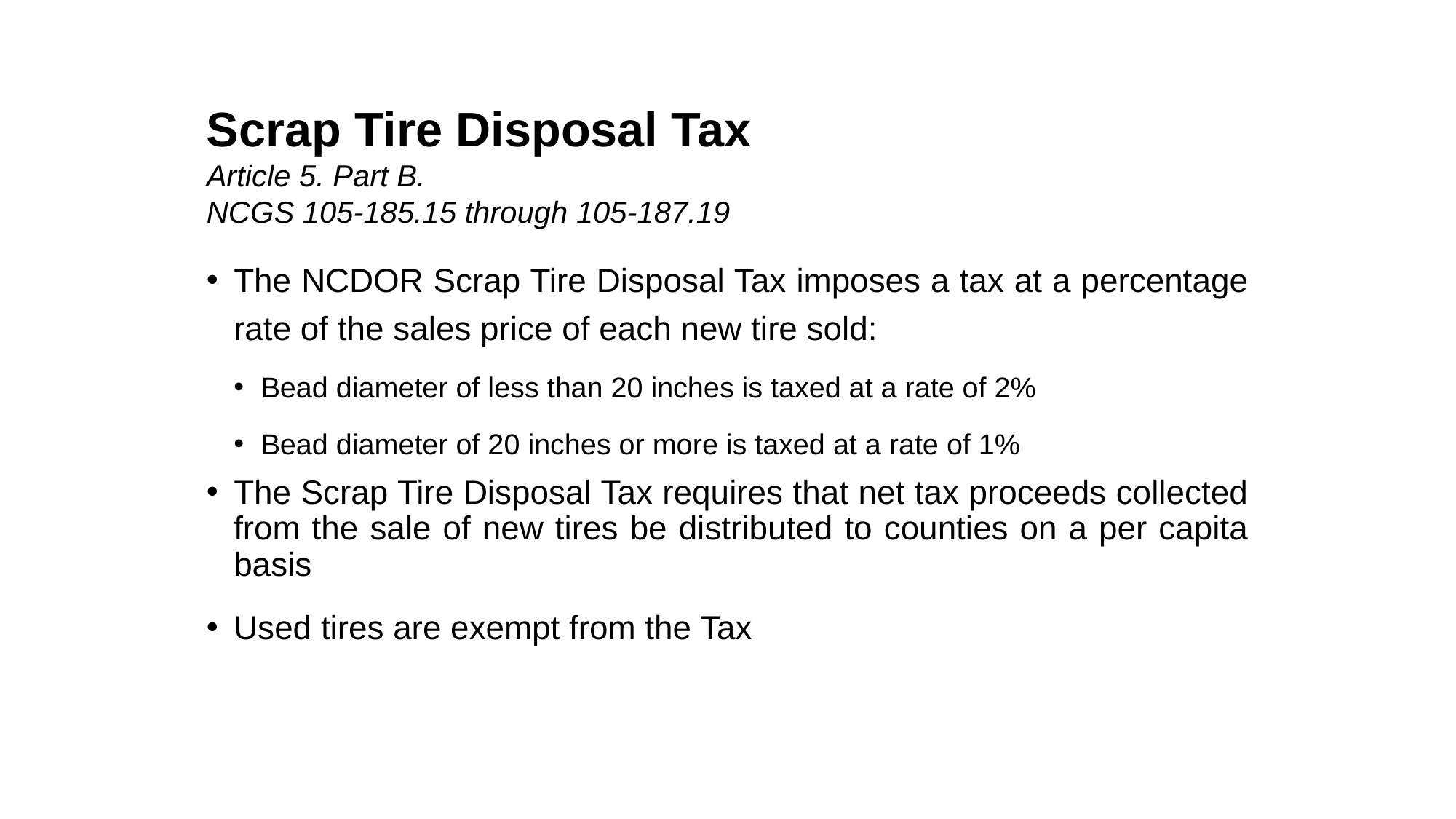

# Scrap Tire Disposal Tax Article 5. Part B. NCGS 105-185.15 through 105-187.19
The NCDOR Scrap Tire Disposal Tax imposes a tax at a percentage rate of the sales price of each new tire sold:
Bead diameter of less than 20 inches is taxed at a rate of 2%
Bead diameter of 20 inches or more is taxed at a rate of 1%
The Scrap Tire Disposal Tax requires that net tax proceeds collected from the sale of new tires be distributed to counties on a per capita basis
Used tires are exempt from the Tax